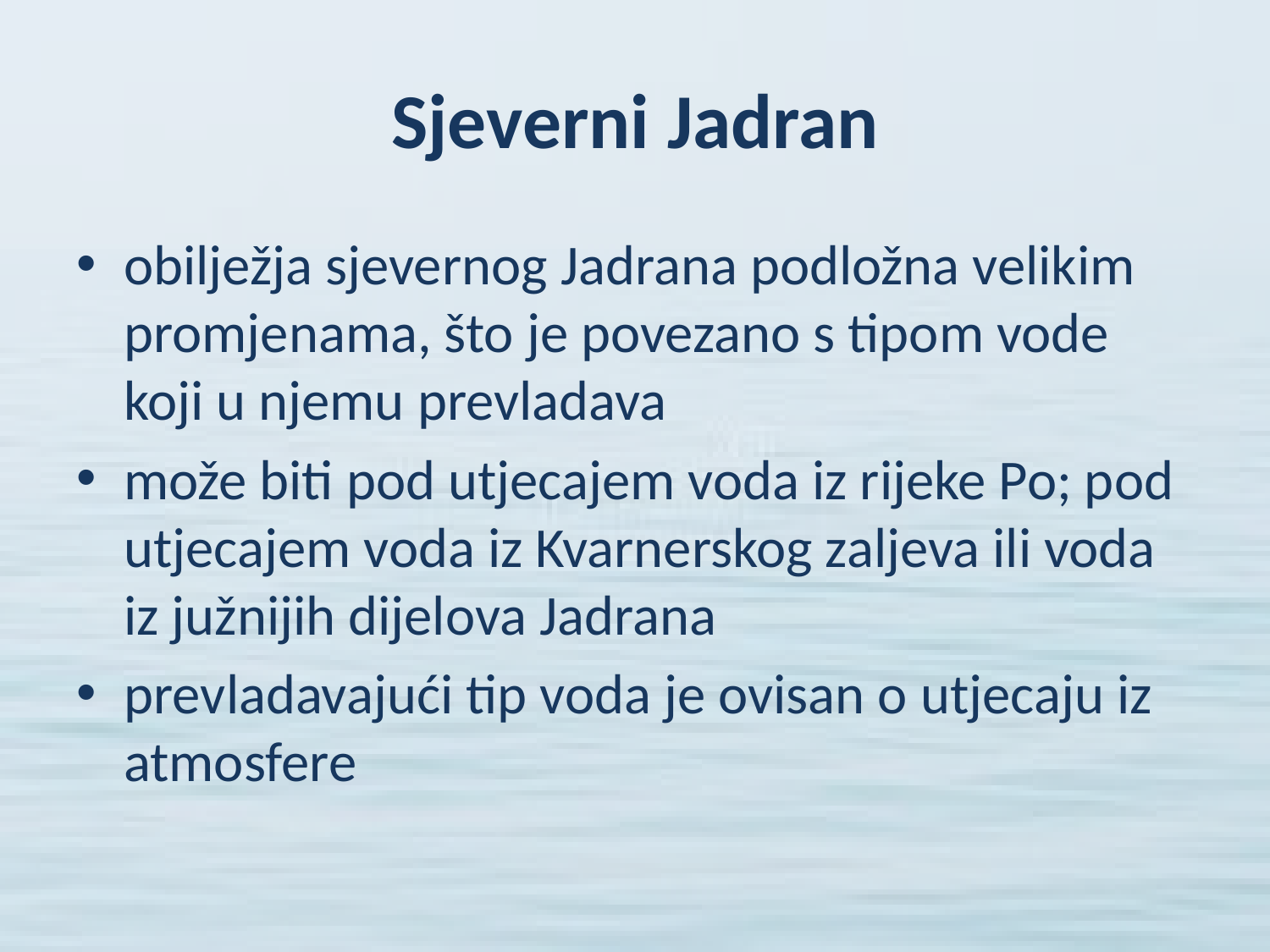

# Sjeverni Jadran
obilježja sjevernog Jadrana podložna velikim promjenama, što je povezano s tipom vode koji u njemu prevladava
može biti pod utjecajem voda iz rijeke Po; pod utjecajem voda iz Kvarnerskog zaljeva ili voda iz južnijih dijelova Jadrana
prevladavajući tip voda je ovisan o utjecaju iz atmosfere